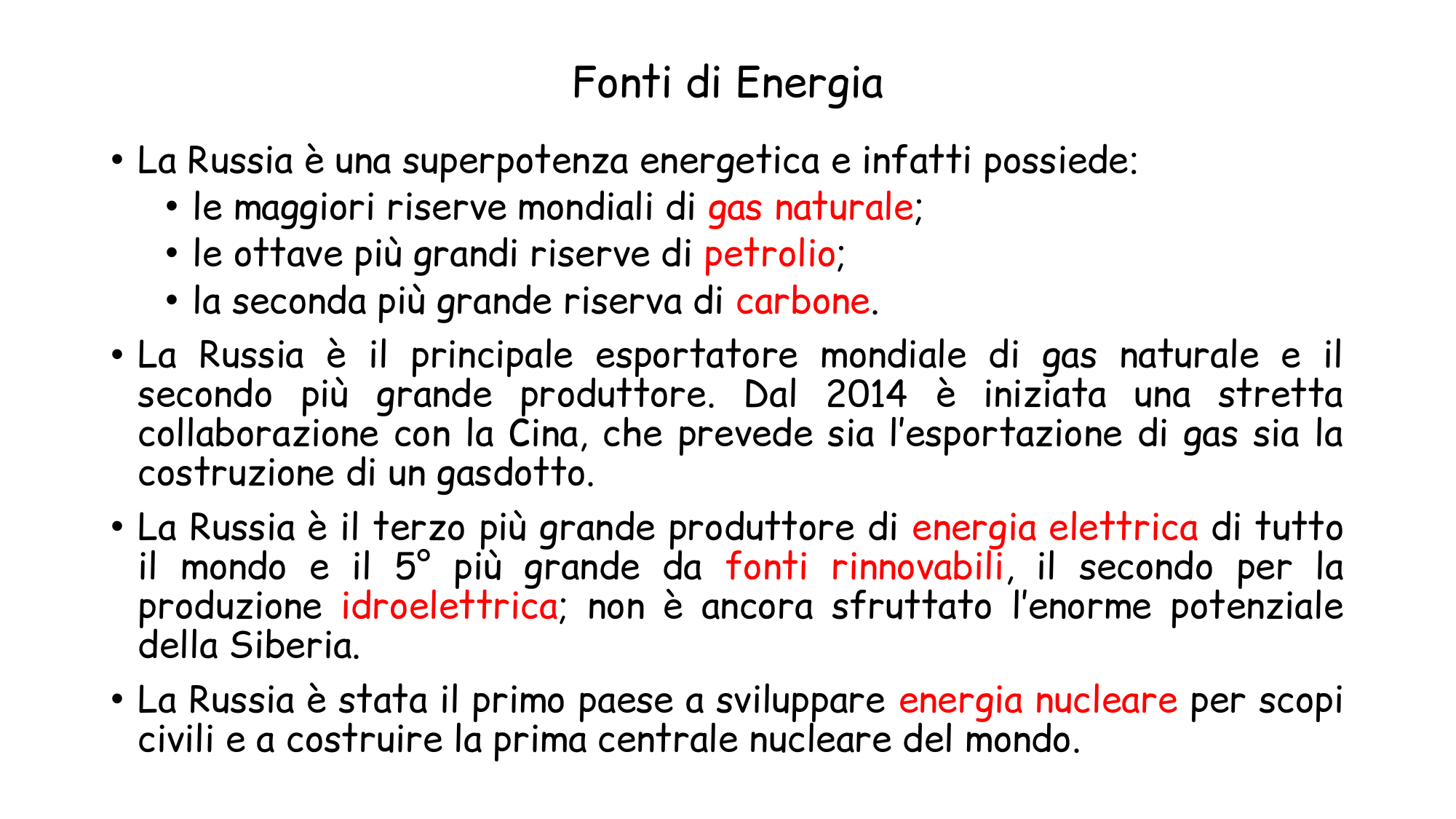

# Fonti di Energia
La Russia è una superpotenza energetica e infatti possiede:
le maggiori riserve mondiali di gas naturale;
le ottave più grandi riserve di petrolio;
la seconda più grande riserva di carbone.
La Russia è il principale esportatore mondiale di gas naturale e il secondo più grande produttore. Dal 2014 è iniziata una stretta collaborazione con la Cina, che prevede sia l’esportazione di gas sia la costruzione di un gasdotto.
La Russia è il terzo più grande produttore di energia elettrica di tutto il mondo e il 5° più grande da fonti rinnovabili, il secondo per la produzione idroelettrica; non è ancora sfruttato l’enorme potenziale della Siberia.
La Russia è stata il primo paese a sviluppare energia nucleare per scopi civili e a costruire la prima centrale nucleare del mondo.